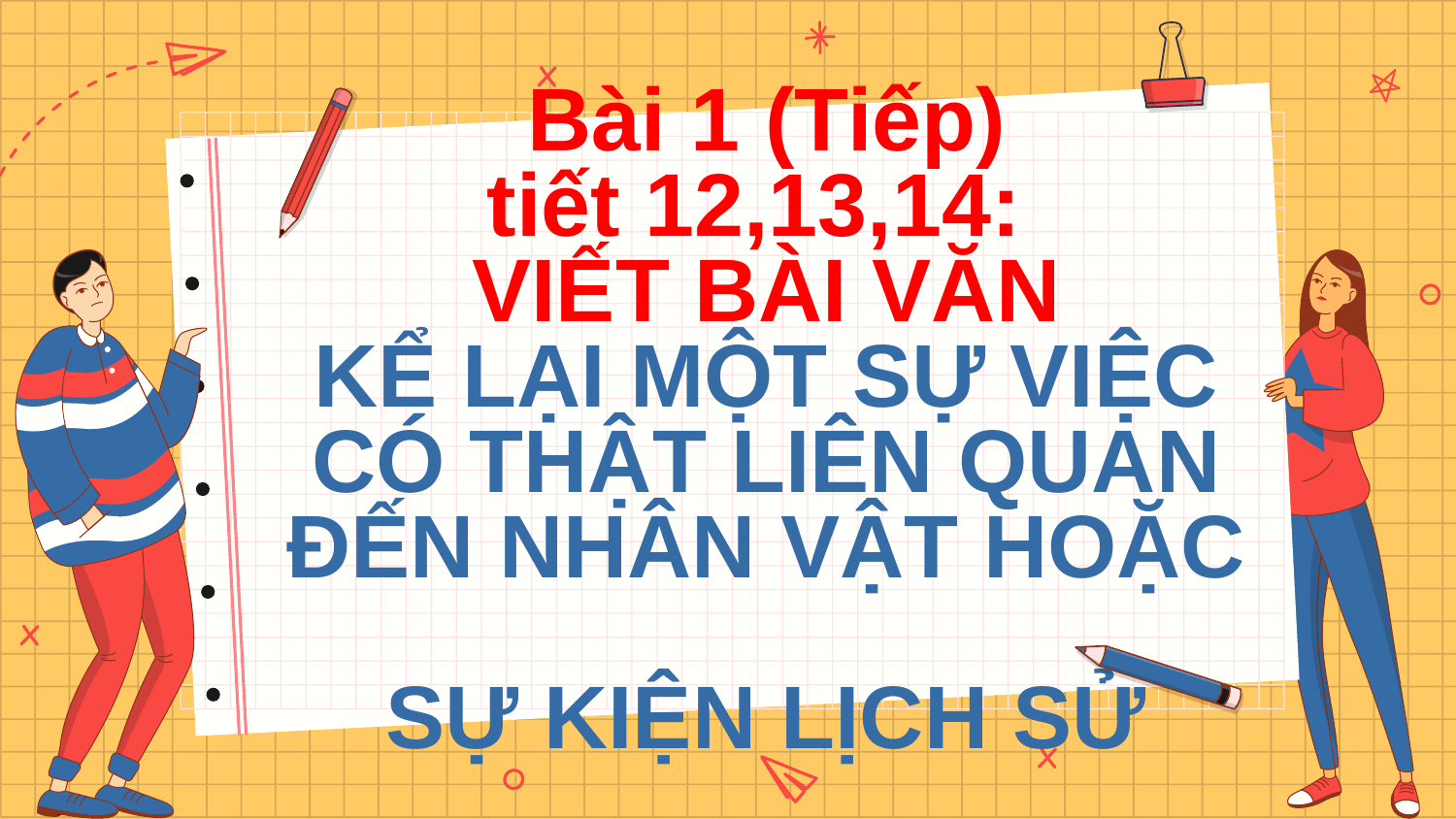

# Bài 1 (Tiếp) tiết 12,13,14: VIẾT BÀI VĂN KỂ LẠI MỘT SỰ VIỆC CÓ THẬT LIÊN QUAN ĐẾN NHÂN VẬT HOẶC SỰ KIỆN LỊCH SỬ